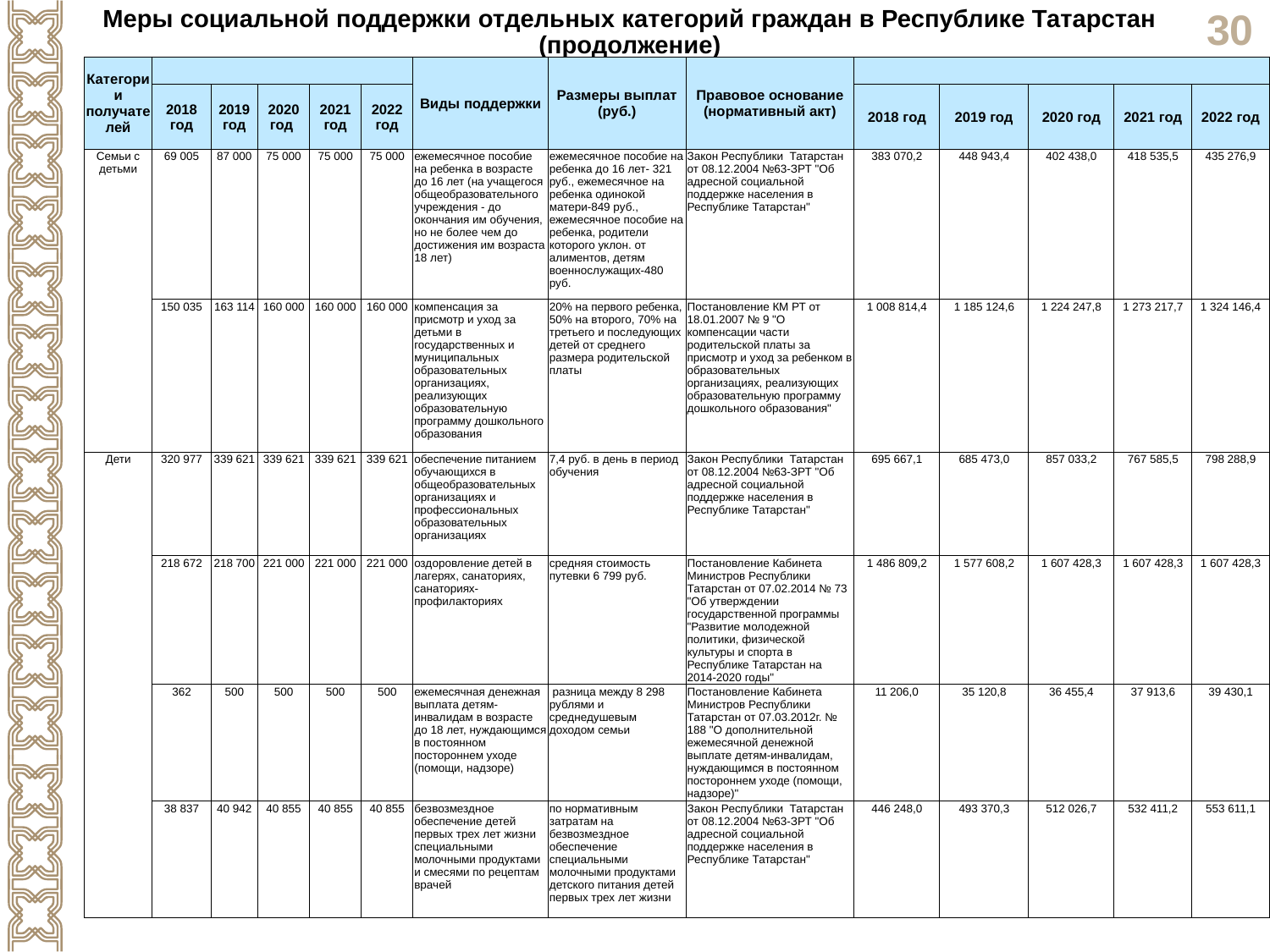

Меры социальной поддержки отдельных категорий граждан в Республике Татарстан
(продолжение)
| Категории получателей |  |  |  |  |  | Виды поддержки | Размеры выплат (руб.) | Правовое основание (нормативный акт) |  |  |  |  |  |
| --- | --- | --- | --- | --- | --- | --- | --- | --- | --- | --- | --- | --- | --- |
|  | 2018 год | 2019 год | 2020 год | 2021 год | 2022 год |  |  |  | 2018 год | 2019 год | 2020 год | 2021 год | 2022 год |
| Семьи с детьми | 69 005 | 87 000 | 75 000 | 75 000 | 75 000 | ежемесячное пособие на ребенка в возрасте до 16 лет (на учащегося общеобразовательного учреждения - до окончания им обучения, но не более чем до достижения им возраста 18 лет) | ежемесячное пособие на ребенка до 16 лет- 321 руб., ежемесячное на ребенка одинокой матери-849 руб., ежемесячное пособие на ребенка, родители которого уклон. от алиментов, детям военнослужащих-480 руб. | Закон Республики Татарстан от 08.12.2004 №63-ЗРТ "Об адресной социальной поддержке населения в Республике Татарстан" | 383 070,2 | 448 943,4 | 402 438,0 | 418 535,5 | 435 276,9 |
|  | 150 035 | 163 114 | 160 000 | 160 000 | 160 000 | компенсация за присмотр и уход за детьми в государственных и муниципальных образовательных организациях, реализующих образовательную программу дошкольного образования | 20% на первого ребенка, 50% на второго, 70% на третьего и последующих детей от среднего размера родительской платы | Постановление КМ РТ от 18.01.2007 № 9 "О компенсации части родительской платы за присмотр и уход за ребенком в образовательных организациях, реализующих образовательную программу дошкольного образования" | 1 008 814,4 | 1 185 124,6 | 1 224 247,8 | 1 273 217,7 | 1 324 146,4 |
| Дети | 320 977 | 339 621 | 339 621 | 339 621 | 339 621 | обеспечение питанием обучающихся в общеобразовательных организациях и профессиональных образовательных организациях | 7,4 руб. в день в период обучения | Закон Республики Татарстан от 08.12.2004 №63-ЗРТ "Об адресной социальной поддержке населения в Республике Татарстан" | 695 667,1 | 685 473,0 | 857 033,2 | 767 585,5 | 798 288,9 |
|  | 218 672 | 218 700 | 221 000 | 221 000 | 221 000 | оздоровление детей в лагерях, санаториях, санаториях-профилакториях | средняя стоимость путевки 6 799 руб. | Постановление Кабинета Министров Республики Татарстан от 07.02.2014 № 73 "Об утверждении государственной программы "Развитие молодежной политики, физической культуры и спорта в Республике Татарстан на 2014-2020 годы" | 1 486 809,2 | 1 577 608,2 | 1 607 428,3 | 1 607 428,3 | 1 607 428,3 |
|  | 362 | 500 | 500 | 500 | 500 | ежемесячная денежная выплата детям-инвалидам в возрасте до 18 лет, нуждающимся в постоянном постороннем уходе (помощи, надзоре) | разница между 8 298 рублями и среднедушевым доходом семьи | Постановление Кабинета Министров Республики Татарстан от 07.03.2012г. № 188 "О дополнительной ежемесячной денежной выплате детям-инвалидам, нуждающимся в постоянном постороннем уходе (помощи, надзоре)" | 11 206,0 | 35 120,8 | 36 455,4 | 37 913,6 | 39 430,1 |
|  | 38 837 | 40 942 | 40 855 | 40 855 | 40 855 | безвозмездное обеспечение детей первых трех лет жизни специальными молочными продуктами и смесями по рецептам врачей | по нормативным затратам на безвозмездное обеспечение специальными молочными продуктами детского питания детей первых трех лет жизни | Закон Республики Татарстан от 08.12.2004 №63-ЗРТ "Об адресной социальной поддержке населения в Республике Татарстан" | 446 248,0 | 493 370,3 | 512 026,7 | 532 411,2 | 553 611,1 |